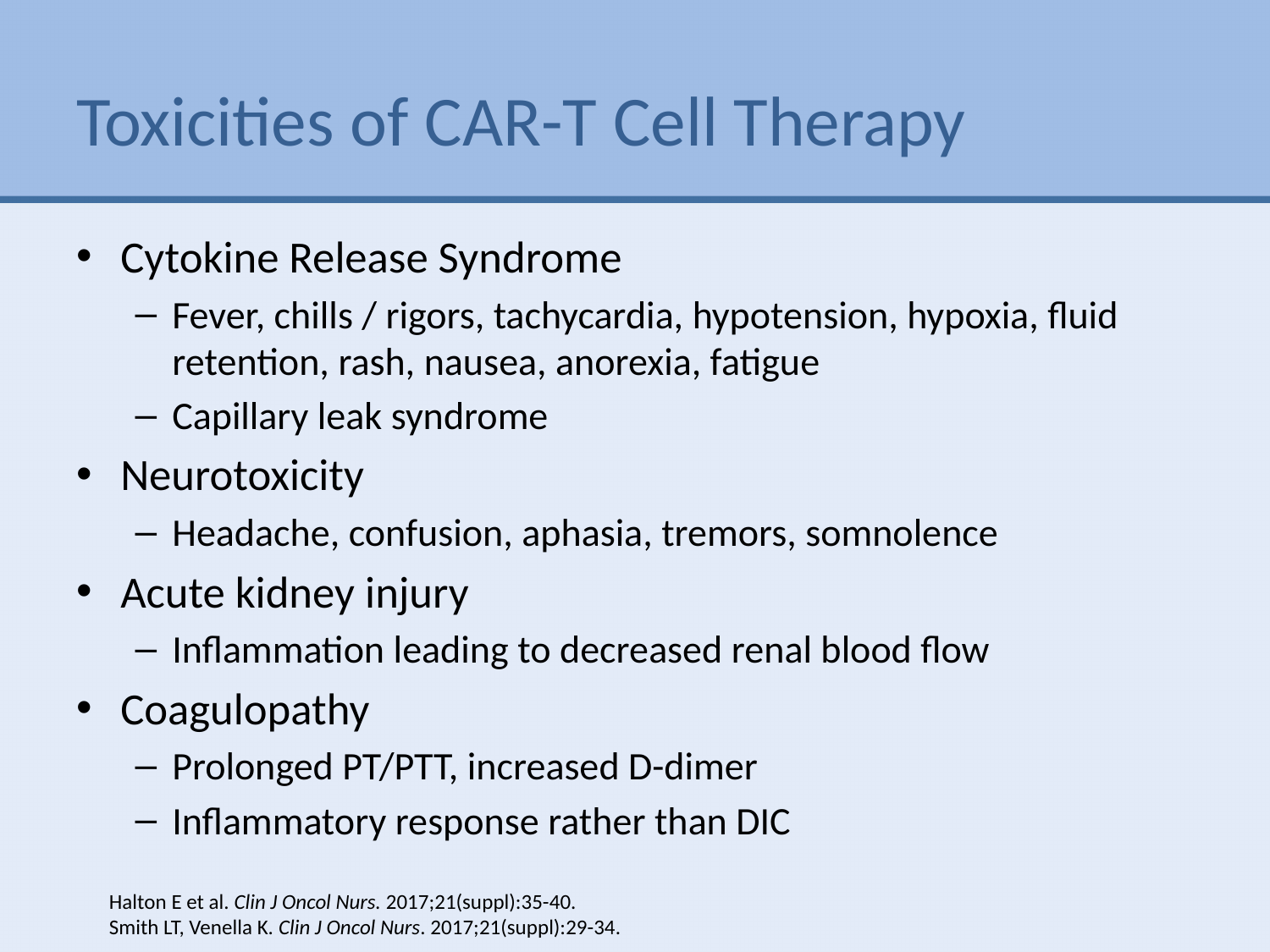

# Toxicities of CAR-T Cell Therapy
Cytokine Release Syndrome
Fever, chills / rigors, tachycardia, hypotension, hypoxia, fluid retention, rash, nausea, anorexia, fatigue
Capillary leak syndrome
Neurotoxicity
Headache, confusion, aphasia, tremors, somnolence
Acute kidney injury
Inflammation leading to decreased renal blood flow
Coagulopathy
Prolonged PT/PTT, increased D-dimer
Inflammatory response rather than DIC
Halton E et al. Clin J Oncol Nurs. 2017;21(suppl):35-40.
Smith LT, Venella K. Clin J Oncol Nurs. 2017;21(suppl):29-34.